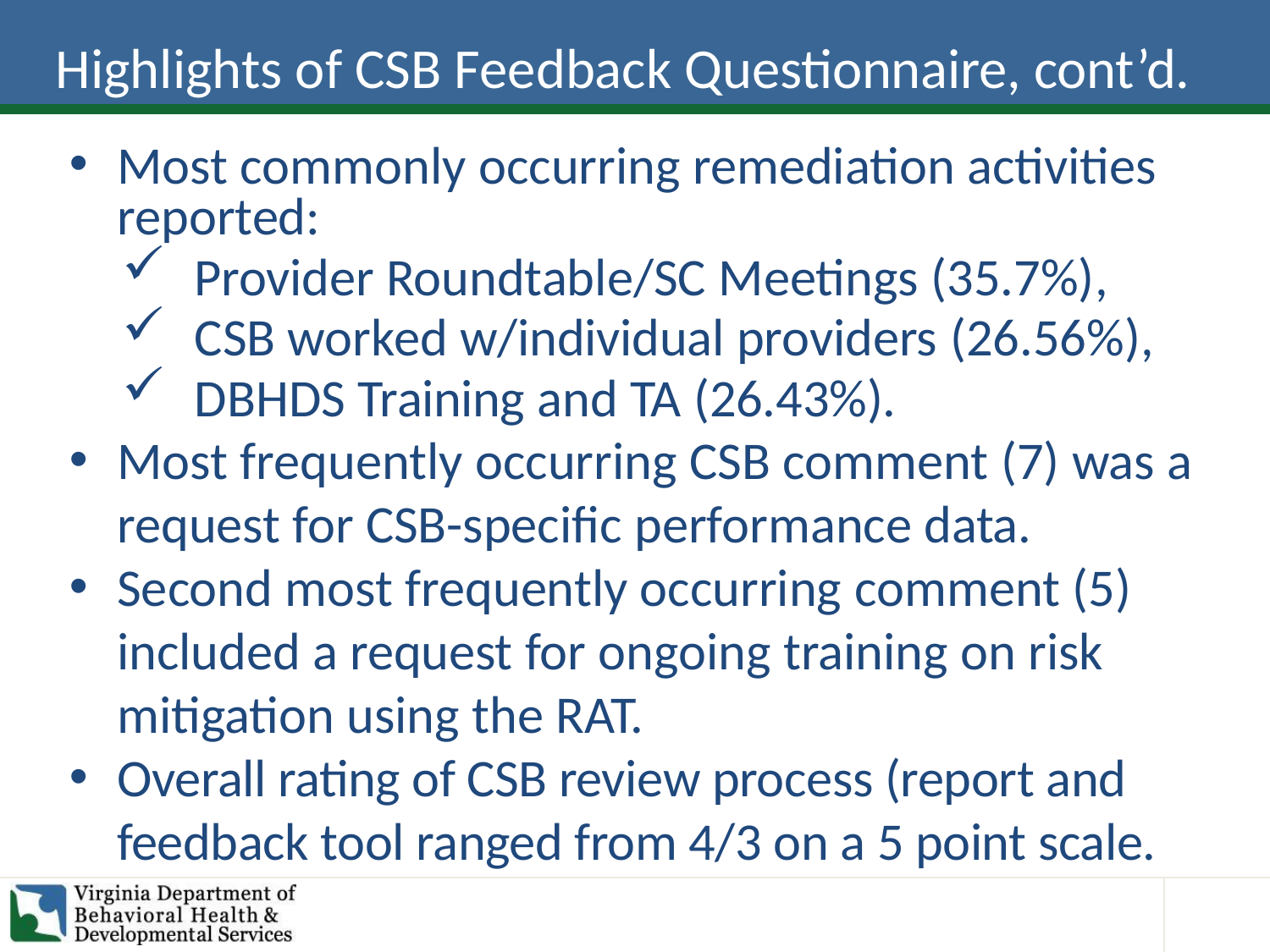

Highlights of CSB Feedback Questionnaire, cont’d.
Most commonly occurring remediation activities reported:
Provider Roundtable/SC Meetings (35.7%),
CSB worked w/individual providers (26.56%),
DBHDS Training and TA (26.43%).
Most frequently occurring CSB comment (7) was a request for CSB-specific performance data.
Second most frequently occurring comment (5) included a request for ongoing training on risk mitigation using the RAT.
Overall rating of CSB review process (report and feedback tool ranged from 4/3 on a 5 point scale.